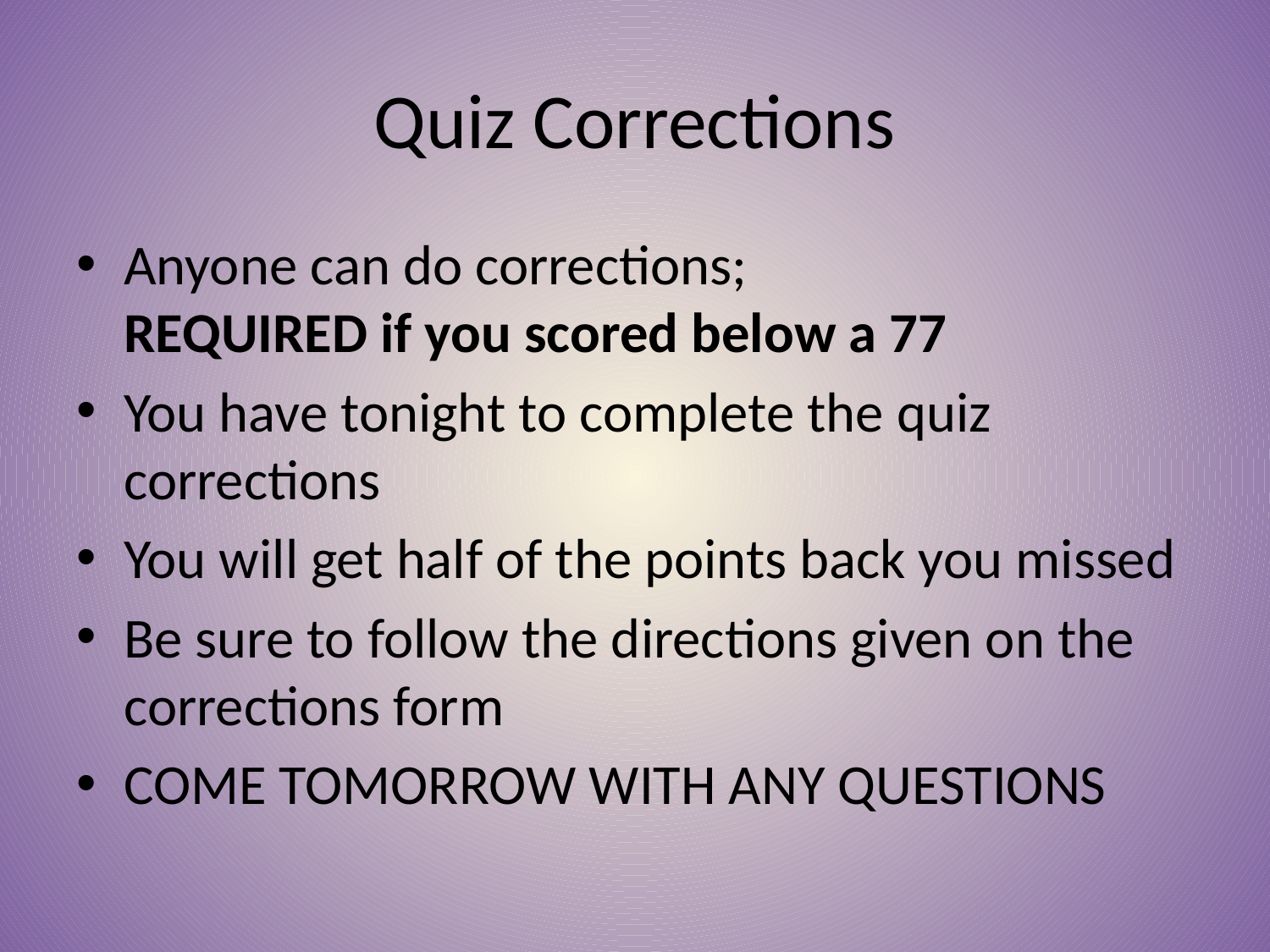

# Quiz Corrections
Anyone can do corrections;                   REQUIRED if you scored below a 77
You have tonight to complete the quiz corrections
You will get half of the points back you missed
Be sure to follow the directions given on the corrections form
COME TOMORROW WITH ANY QUESTIONS